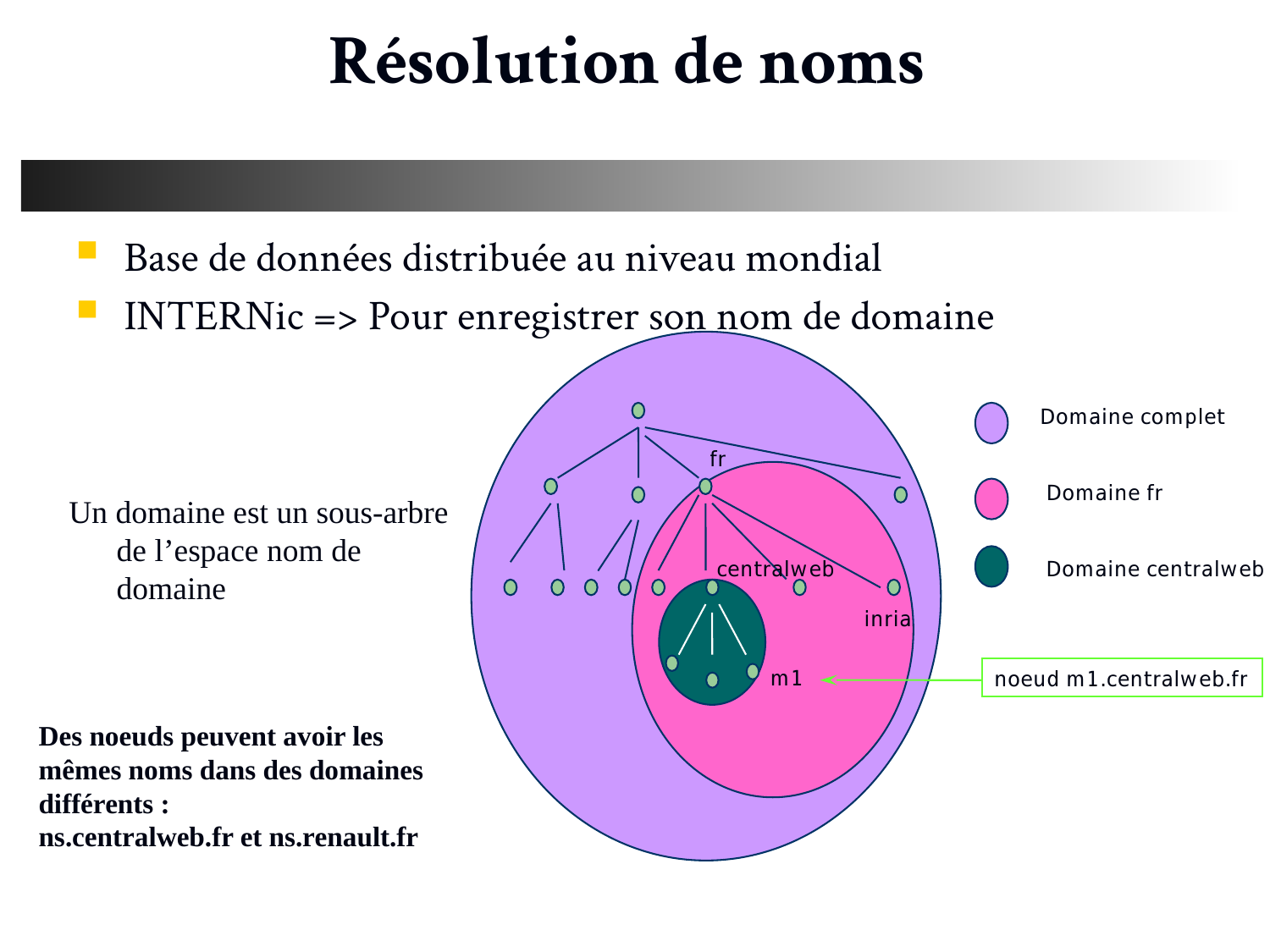

# Résolution de noms
Base de données distribuée au niveau mondial
INTERNic => Pour enregistrer son nom de domaine

Domaine complet

fr

Domaine fr

centralweb
Domaine centralweb

inria

m1
noeud m1.centralweb.fr

Un domaine est un sous-arbre de l’espace nom de domaine
Des noeuds peuvent avoir les
mêmes noms dans des domaines différents :
ns.centralweb.fr et ns.renault.fr